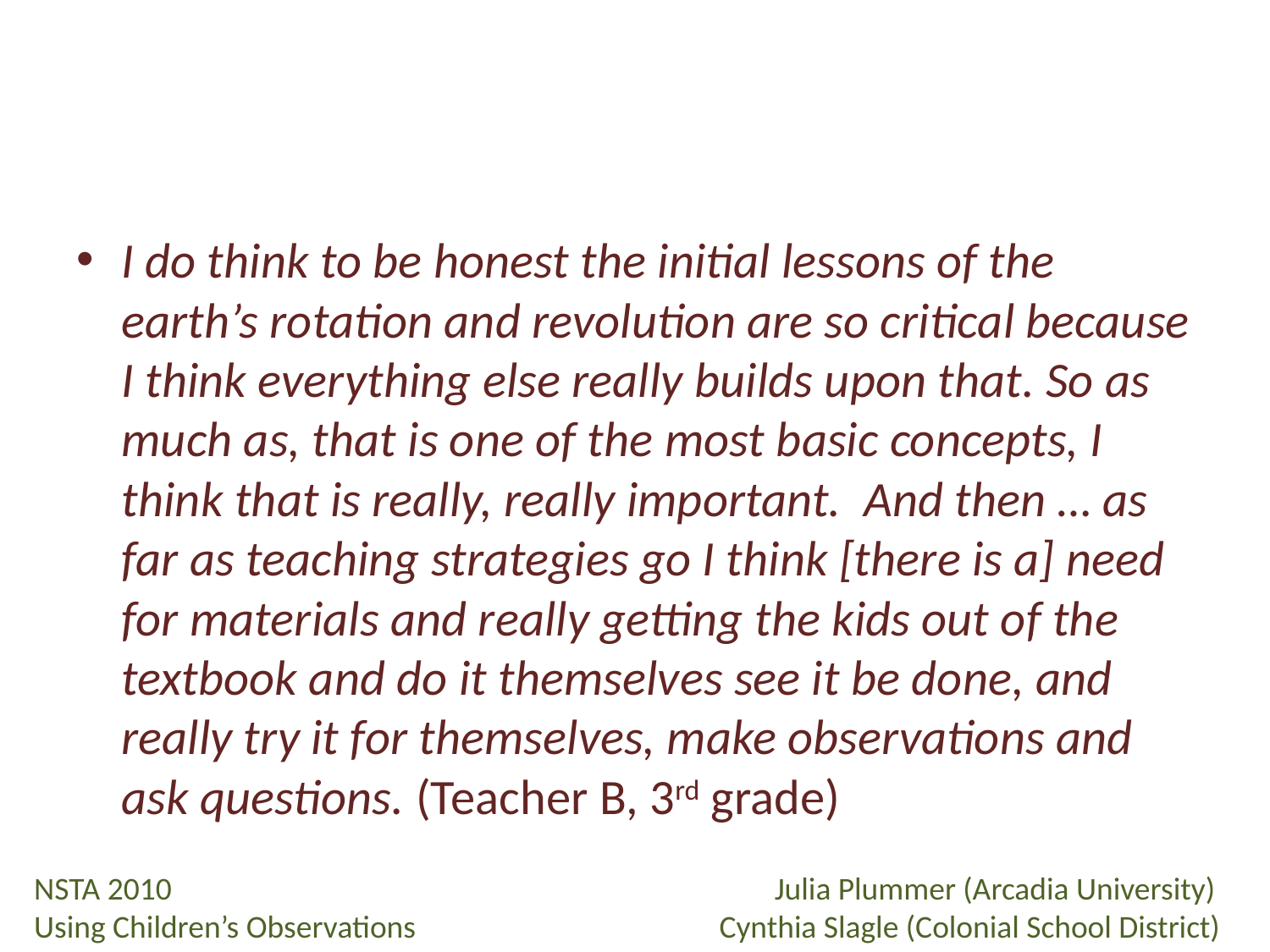

#
I do think to be honest the initial lessons of the earth’s rotation and revolution are so critical because I think everything else really builds upon that. So as much as, that is one of the most basic concepts, I think that is really, really important.  And then … as far as teaching strategies go I think [there is a] need for materials and really getting the kids out of the textbook and do it themselves see it be done, and really try it for themselves, make observations and ask questions. (Teacher B, 3rd grade)

   NSTA 2010					Julia Plummer (Arcadia University)
   Using Children’s Observations		          Cynthia Slagle (Colonial School District)